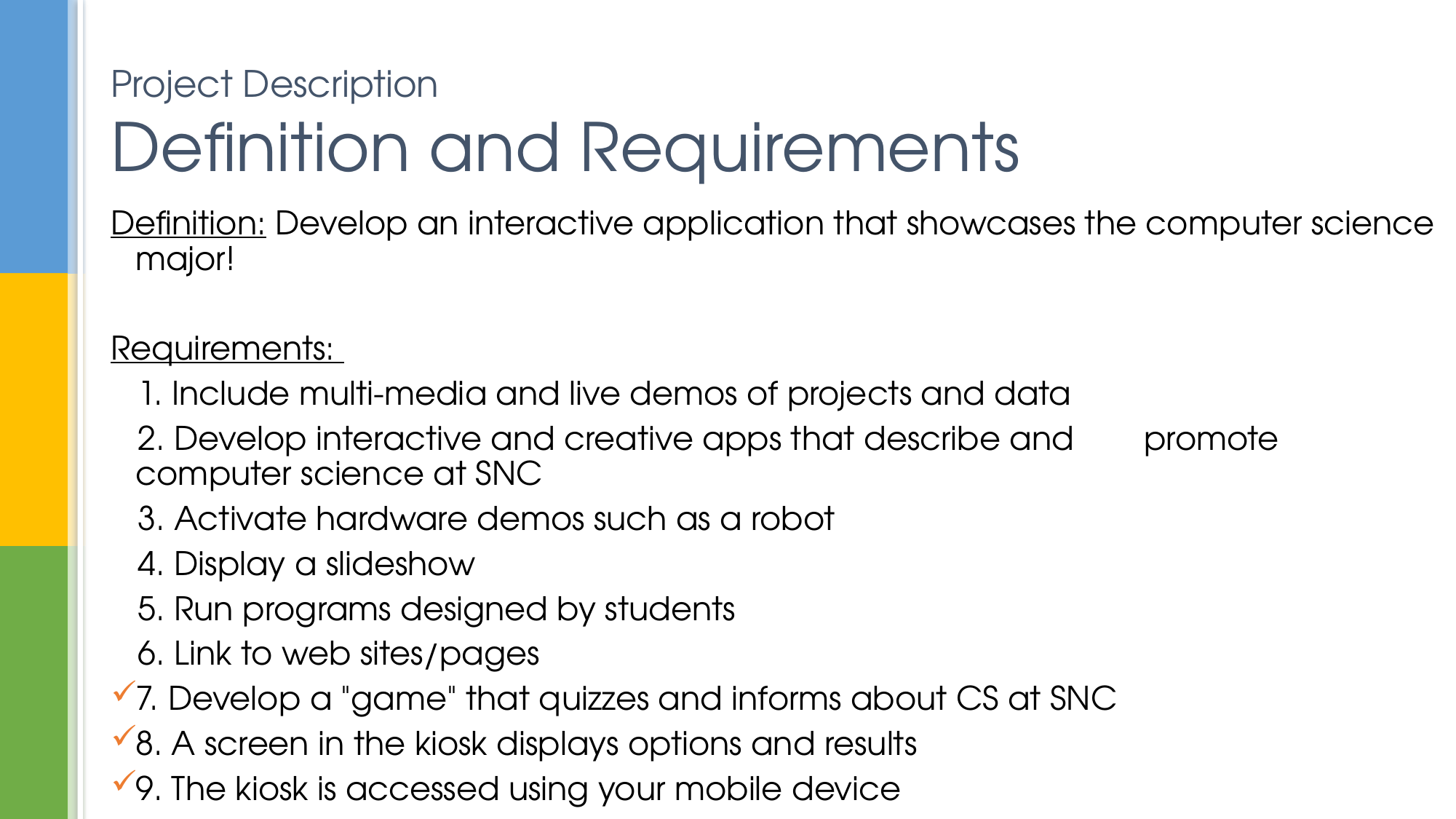

# Project Description Definition and Requirements
Definition: Develop an interactive application that showcases the computer science major!

Requirements:
   1. Include multi-media and live demos of projects and data
   2. Develop interactive and creative apps that describe and 	promote computer science at SNC
   3. Activate hardware demos such as a robot
   4. Display a slideshow
   5. Run programs designed by students
   6. Link to web sites/pages
7. Develop a "game" that quizzes and informs about CS at SNC
8. A screen in the kiosk displays options and results
9. The kiosk is accessed using your mobile device